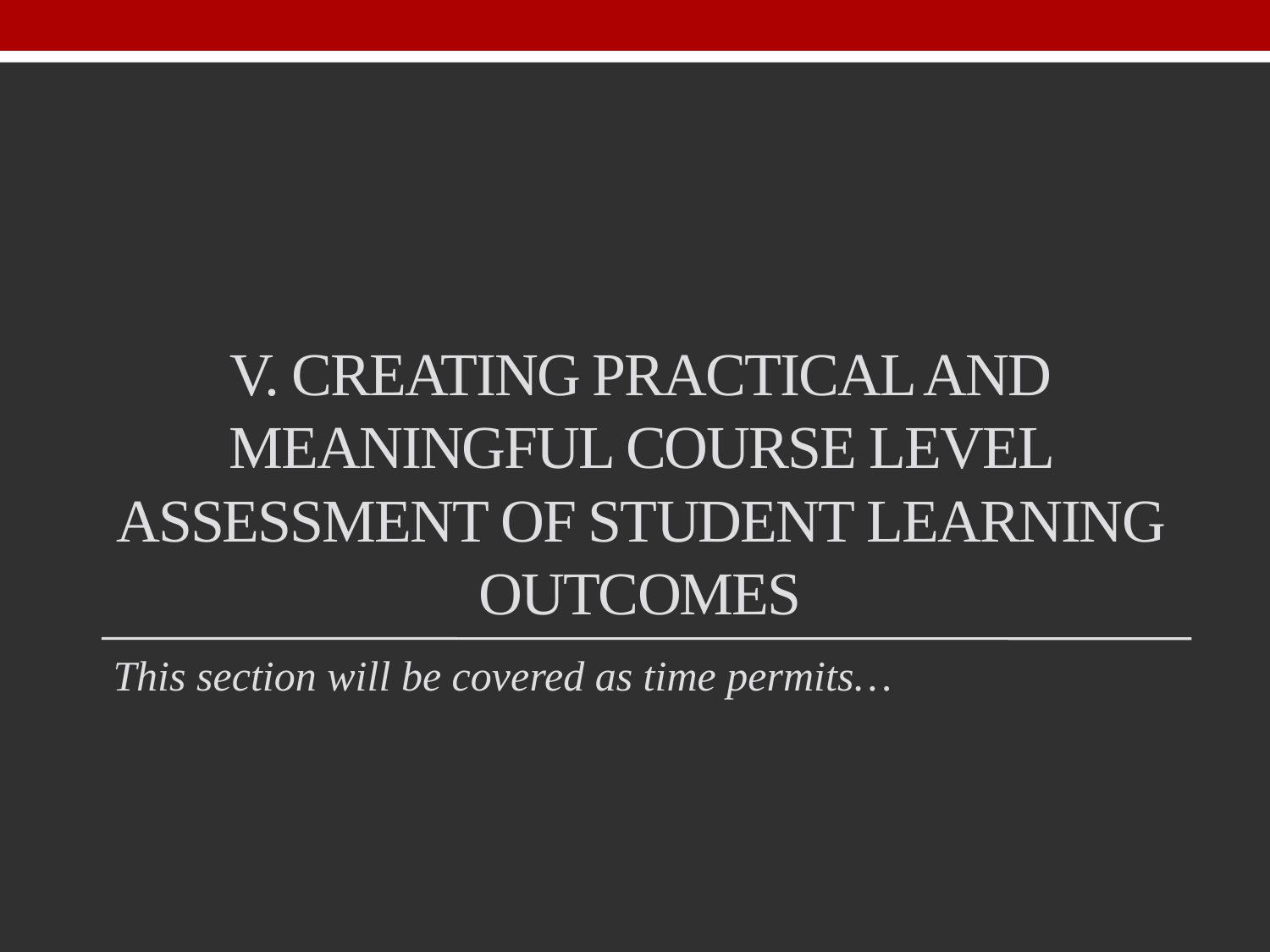

# V. Creating Practical and Meaningful Course level Assessment of Student Learning Outcomes
This section will be covered as time permits…